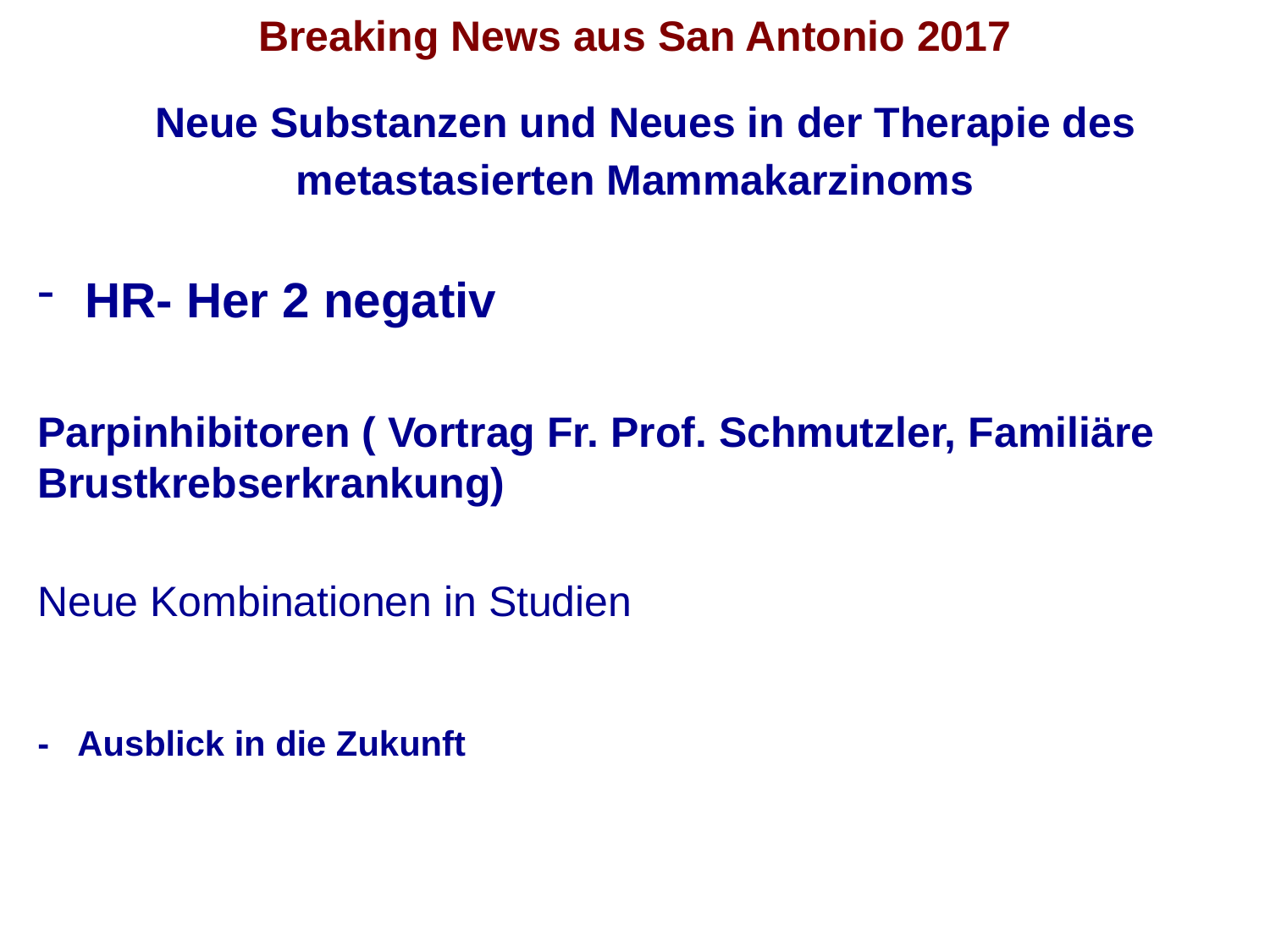

# Breaking News aus San Antonio 2017 Neue Substanzen und Neues in der Therapie des metastasierten Mammakarzinoms

HR- Her 2 negativ

Parpinhibitoren ( Vortrag Fr. Prof. Schmutzler, Familiäre Brustkrebserkrankung)

Neue Kombinationen in Studien

-   Ausblick in die Zukunft